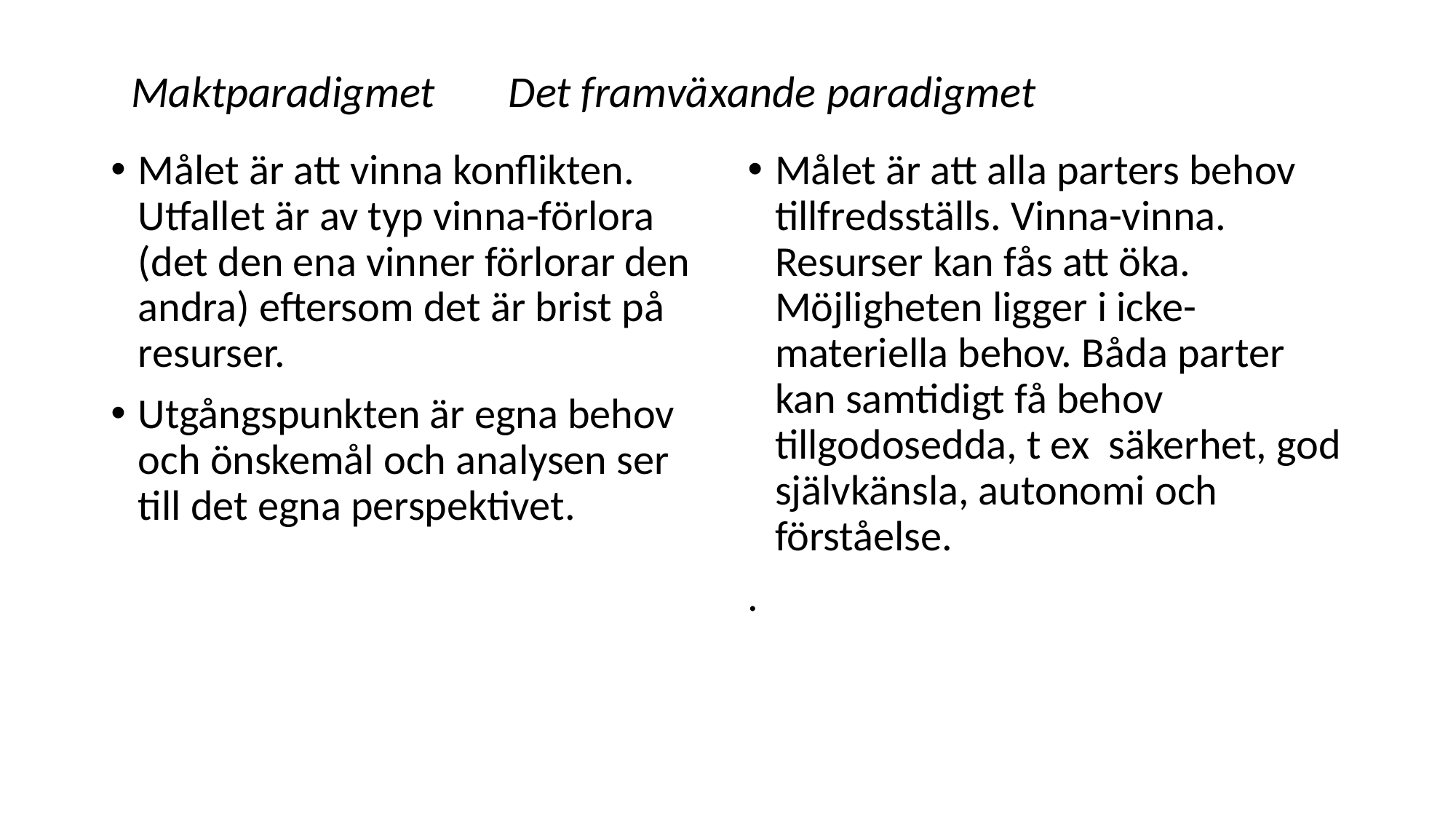

# Maktparadigmet			Det framväxande paradigmet
Målet är att vinna konflikten. Utfallet är av typ vinna-förlora (det den ena vinner förlorar den andra) eftersom det är brist på resurser.
Utgångspunkten är egna behov och önskemål och analysen ser till det egna perspektivet.
Målet är att alla parters behov tillfredsställs. Vinna-vinna. Resurser kan fås att öka. Möjligheten ligger i icke-materiella behov. Båda parter kan samtidigt få behov tillgodosedda, t ex  säkerhet, god självkänsla, autonomi och förståelse.
.